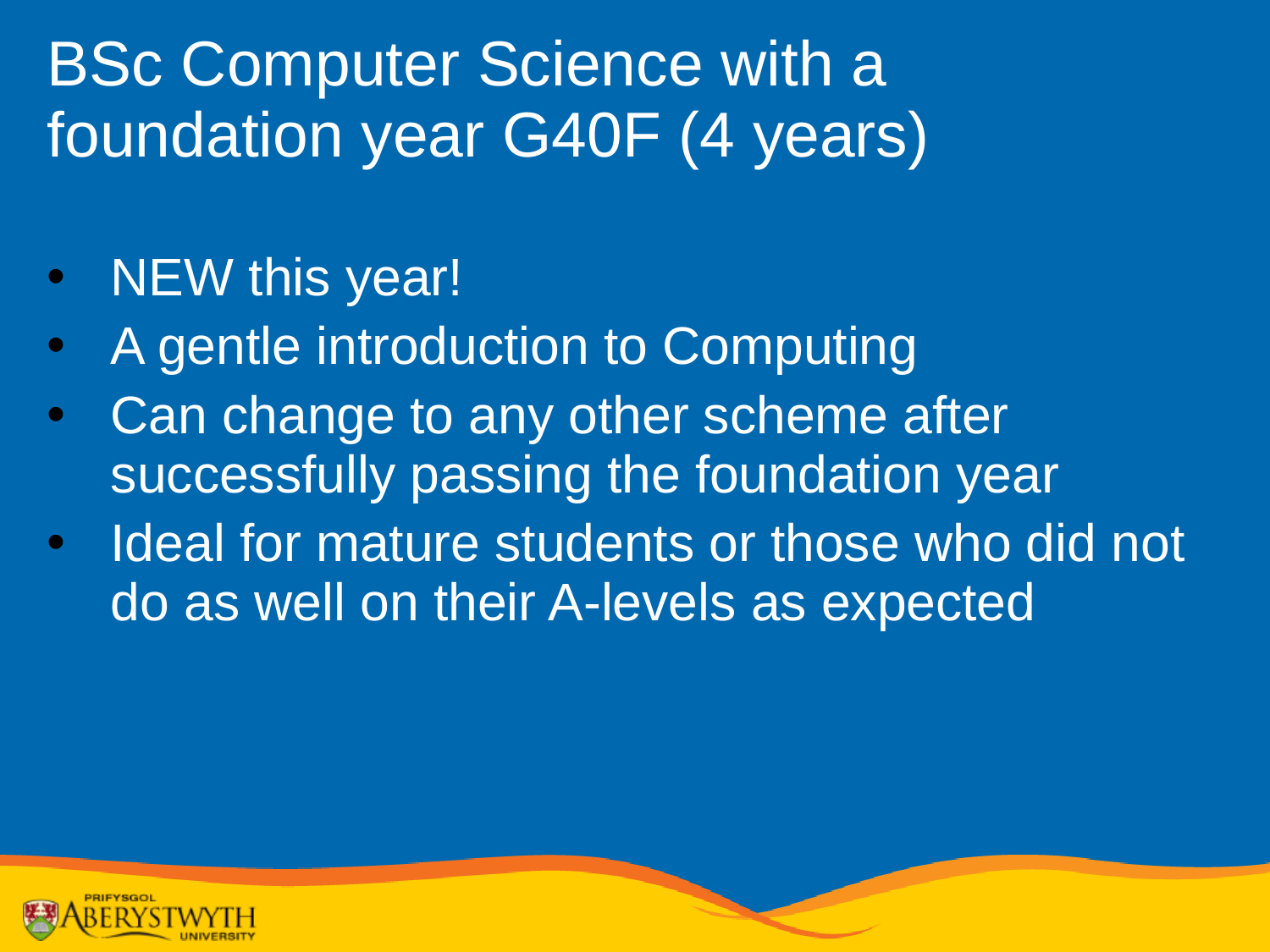

BSc Computer Science with a foundation year G40F (4 years)

NEW this year!
A gentle introduction to Computing
Can change to any other scheme after successfully passing the foundation year
Ideal for mature students or those who did not do as well on their A-levels as expected